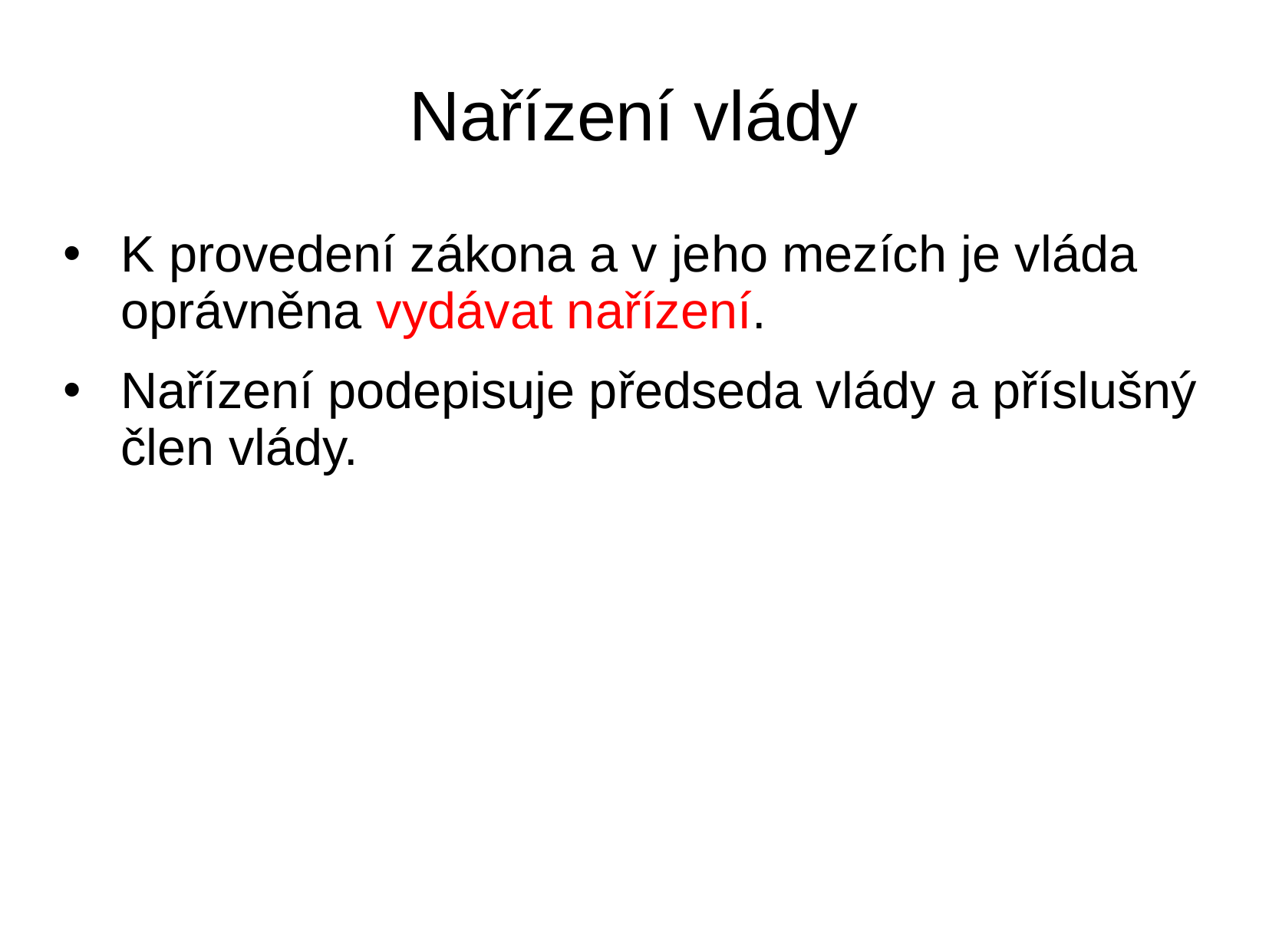

# Nařízení vlády
K provedení zákona a v jeho mezích je vláda oprávněna vydávat nařízení.
Nařízení podepisuje předseda vlády a příslušný člen vlády.